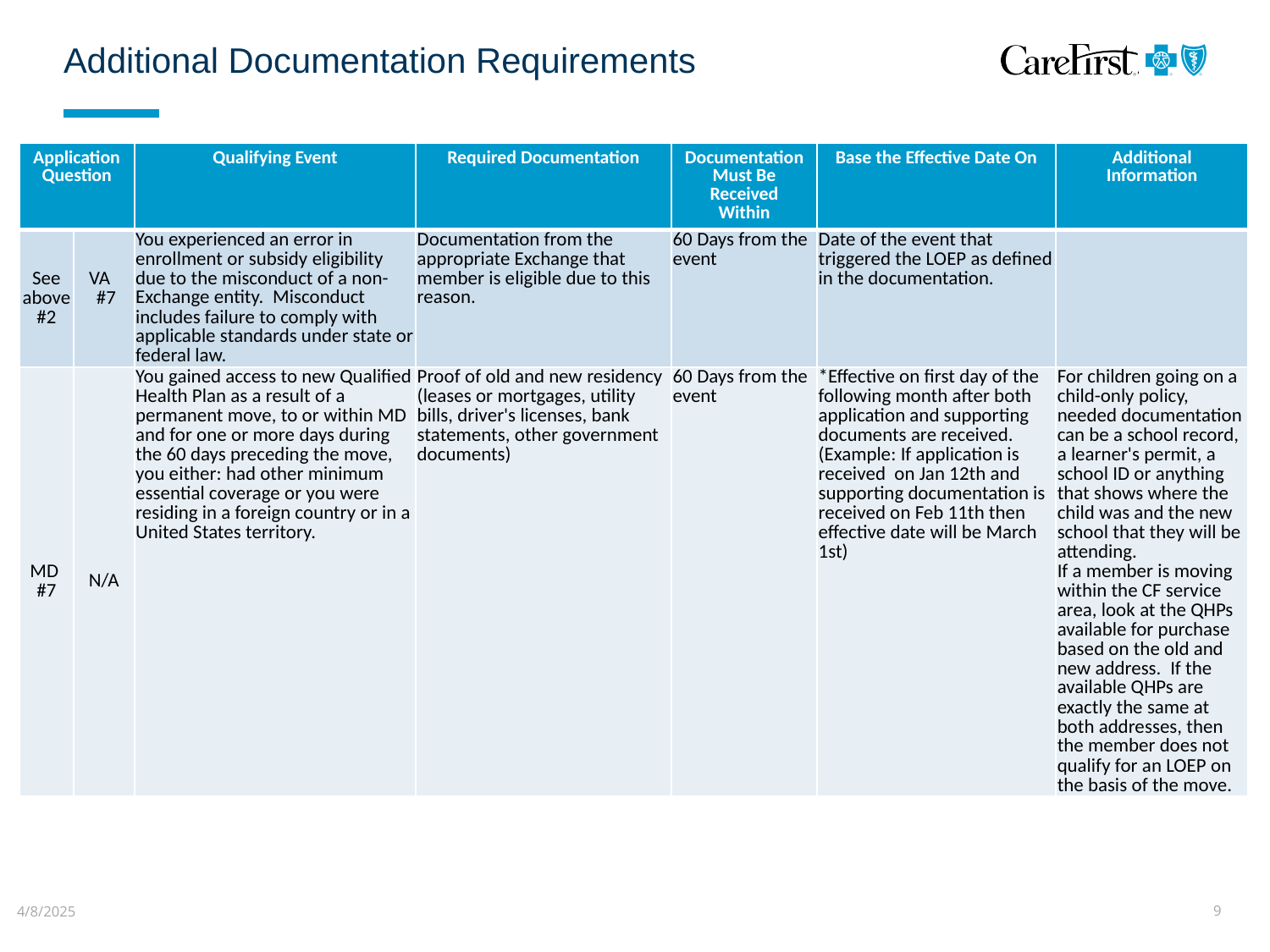

# Additional Documentation Requirements
| Application Question |  | Qualifying Event | Required Documentation | Documentation Must Be Received Within | Base the Effective Date On | Additional Information |
| --- | --- | --- | --- | --- | --- | --- |
| See above #2 | VA #7 | You experienced an error in enrollment or subsidy eligibility due to the misconduct of a non-Exchange entity.  Misconduct includes failure to comply with applicable standards under state or federal law. | Documentation from the appropriate Exchange that member is eligible due to this reason. | 60 Days from the event | Date of the event that triggered the LOEP as defined in the documentation. |  |
| MD #7 | N/A | You gained access to new Qualified Health Plan as a result of a permanent move, to or within MD and for one or more days during the 60 days preceding the move, you either: had other minimum essential coverage or you were residing in a foreign country or in a United States territory. | Proof of old and new residency (leases or mortgages, utility bills, driver's licenses, bank statements, other government documents) | 60 Days from the event | \*Effective on first day of the following month after both application and supporting documents are received. (Example: If application is received on Jan 12th and supporting documentation is received on Feb 11th then effective date will be March 1st) | For children going on a child-only policy, needed documentation can be a school record, a learner's permit, a school ID or anything that shows where the child was and the new school that they will be attending. If a member is moving within the CF service area, look at the QHPs available for purchase based on the old and new address.  If the available QHPs are exactly the same at both addresses, then the member does not qualify for an LOEP on the basis of the move. |
4/8/2025
9